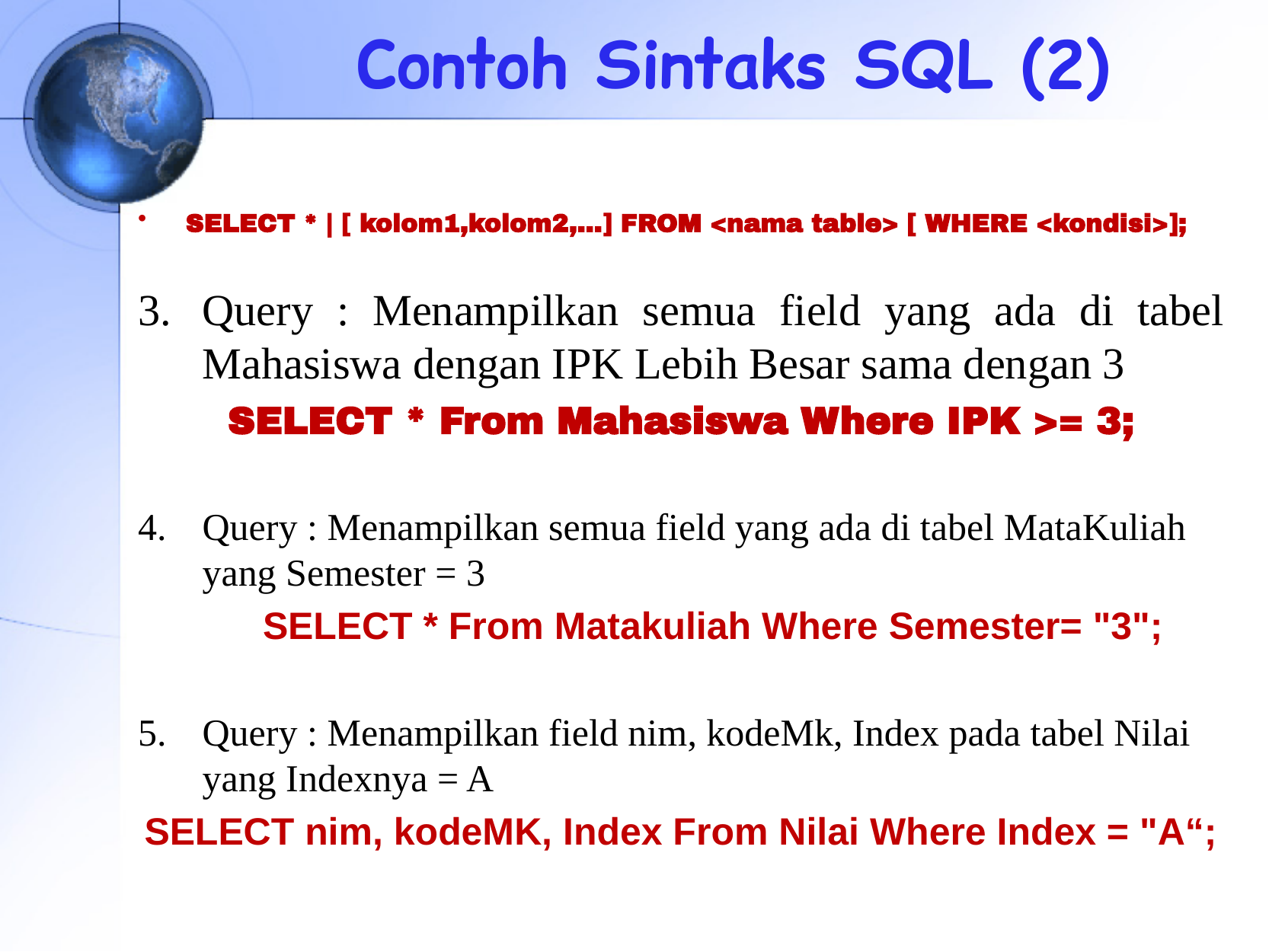

# Contoh Sintaks SQL (2)

SELECT * | [ kolom1,kolom2,...] FROM <nama table> [ WHERE <kondisi>];

Query : Menampilkan semua field yang ada di tabel Mahasiswa dengan IPK Lebih Besar sama dengan 3
SELECT * From Mahasiswa Where IPK >= 3;

Query : Menampilkan semua field yang ada di tabel MataKuliah yang Semester = 3
	SELECT * From Matakuliah Where Semester= "3";

Query : Menampilkan field nim, kodeMk, Index pada tabel Nilai yang Indexnya = A
SELECT nim, kodeMK, Index From Nilai Where Index = "A“;